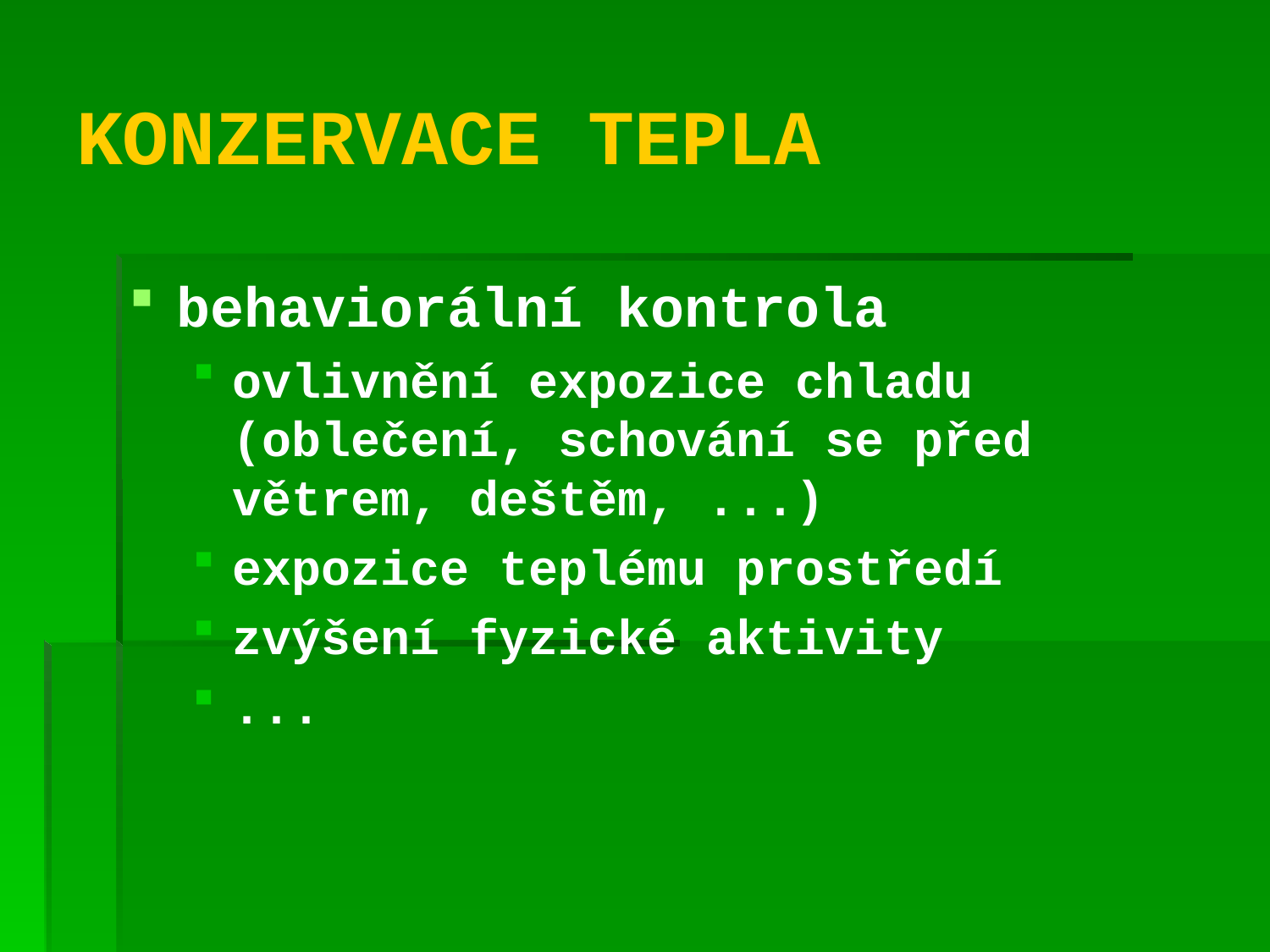

# KONZERVACE TEPLA
behaviorální kontrola
ovlivnění expozice chladu (oblečení, schování se před větrem, deštěm, ...)
expozice teplému prostředí
zvýšení fyzické aktivity
...